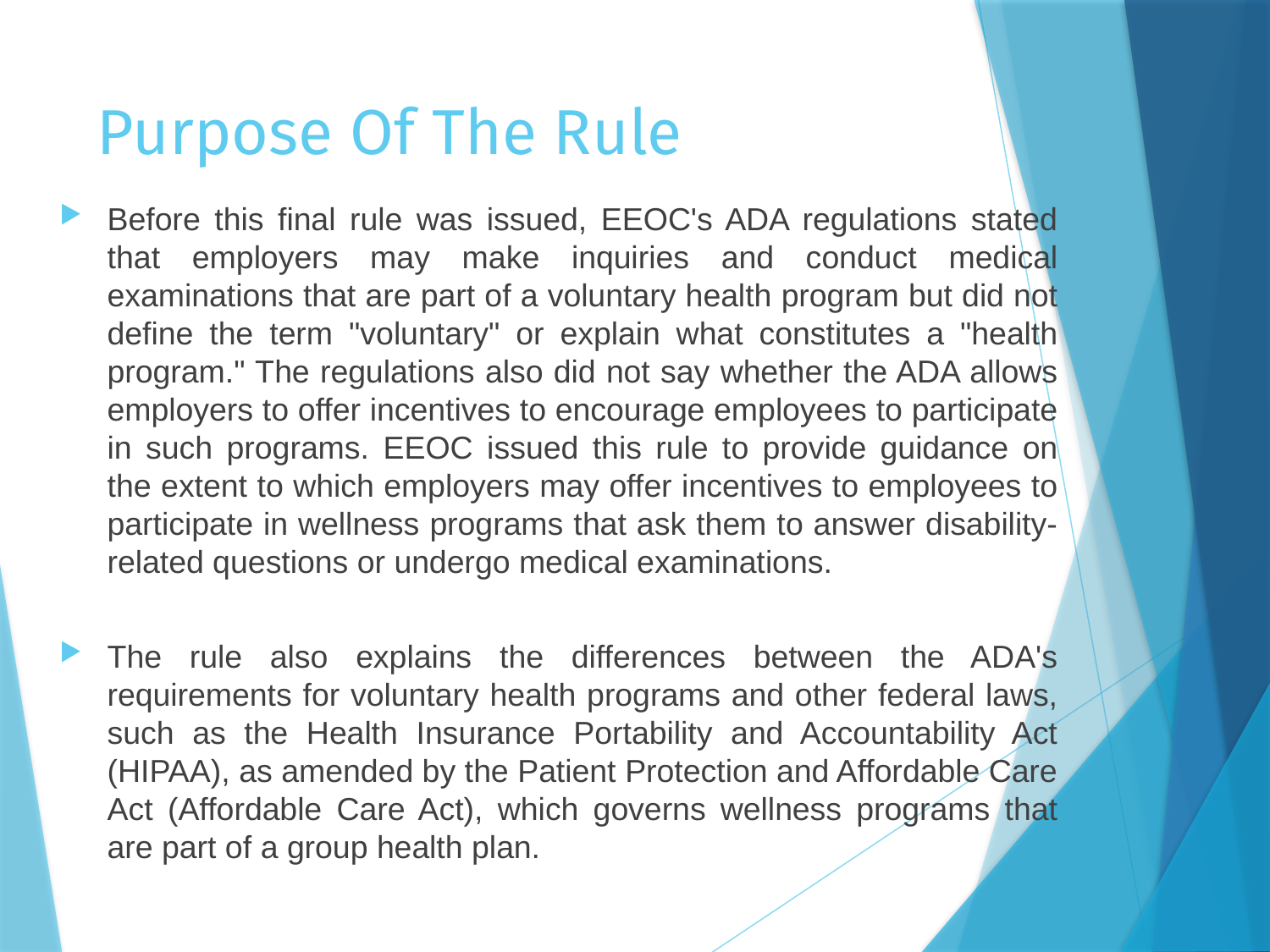

# Purpose Of The Rule
Before this final rule was issued, EEOC's ADA regulations stated that employers may make inquiries and conduct medical examinations that are part of a voluntary health program but did not define the term "voluntary" or explain what constitutes a "health program." The regulations also did not say whether the ADA allows employers to offer incentives to encourage employees to participate in such programs. EEOC issued this rule to provide guidance on the extent to which employers may offer incentives to employees to participate in wellness programs that ask them to answer disability-related questions or undergo medical examinations.

The rule also explains the differences between the ADA's requirements for voluntary health programs and other federal laws, such as the Health Insurance Portability and Accountability Act (HIPAA), as amended by the Patient Protection and Affordable Care Act (Affordable Care Act), which governs wellness programs that are part of a group health plan.